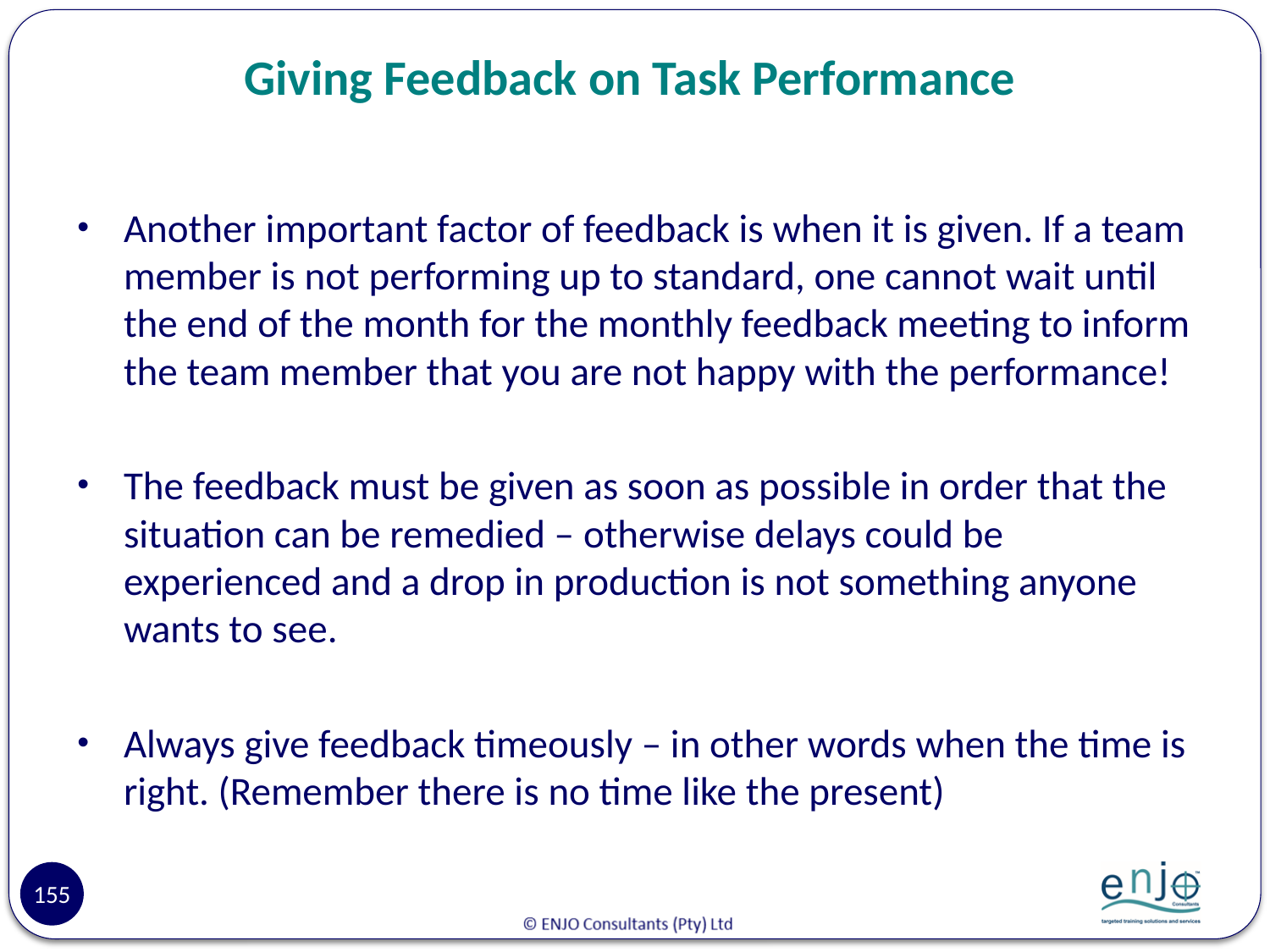

# Giving Feedback on Task Performance
Another important factor of feedback is when it is given. If a team member is not performing up to standard, one cannot wait until the end of the month for the monthly feedback meeting to inform the team member that you are not happy with the performance!

The feedback must be given as soon as possible in order that the situation can be remedied – otherwise delays could be experienced and a drop in production is not something anyone wants to see.

Always give feedback timeously – in other words when the time is right. (Remember there is no time like the present)

155